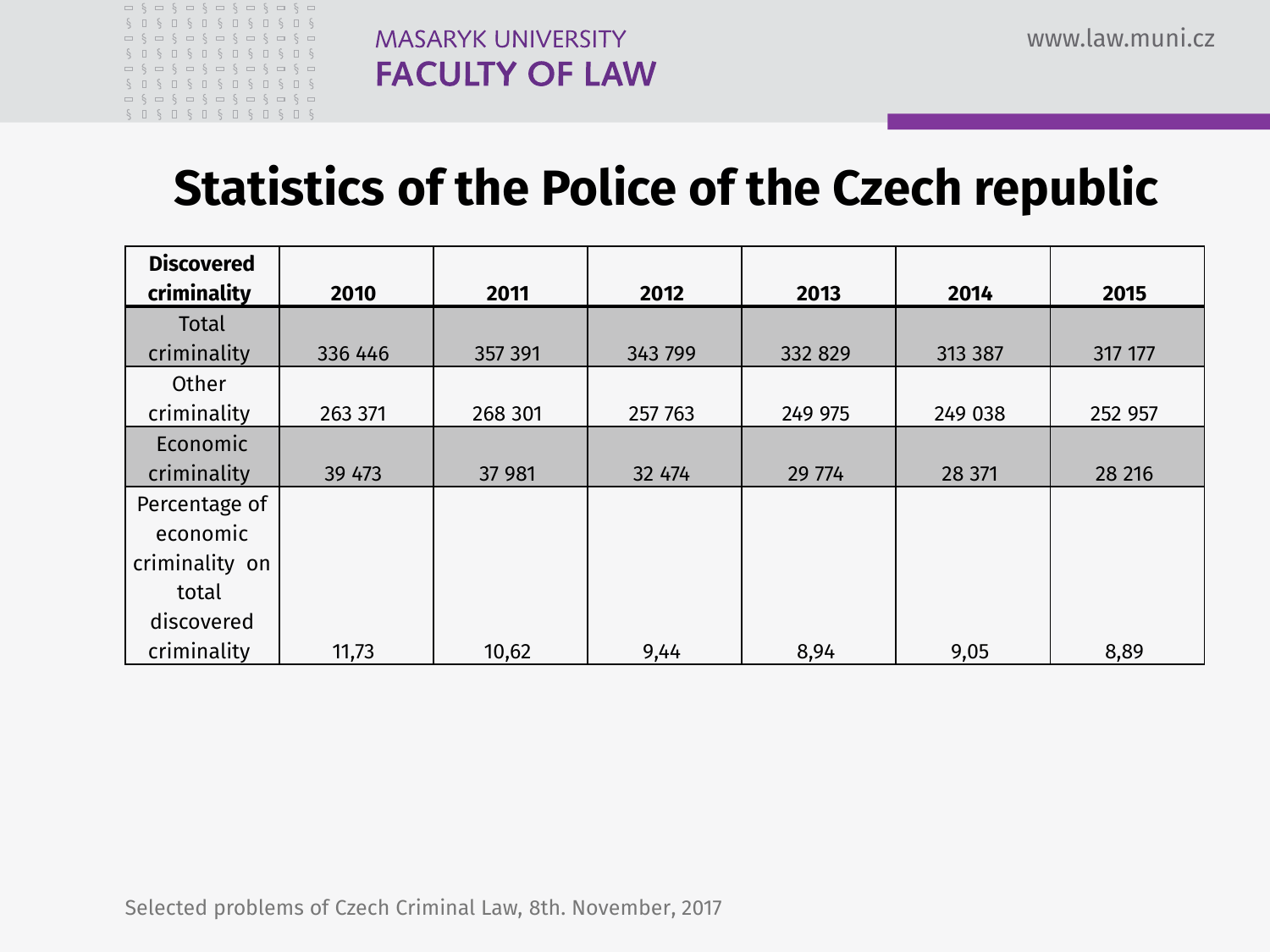

# Statistics of the Police of the Czech republic
| Discovered criminality | 2010 | 2011 | 2012 | 2013 | 2014 | 2015 |
| --- | --- | --- | --- | --- | --- | --- |
| Total criminality | 336 446 | 357 391 | 343 799 | 332 829 | 313 387 | 317 177 |
| Other criminality | 263 371 | 268 301 | 257 763 | 249 975 | 249 038 | 252 957 |
| Economic criminality | 39 473 | 37 981 | 32 474 | 29 774 | 28 371 | 28 216 |
| Percentage of economic criminality on total discovered criminality | 11,73 | 10,62 | 9,44 | 8,94 | 9,05 | 8,89 |
Selected problems of Czech Criminal Law, 8th. November, 2017